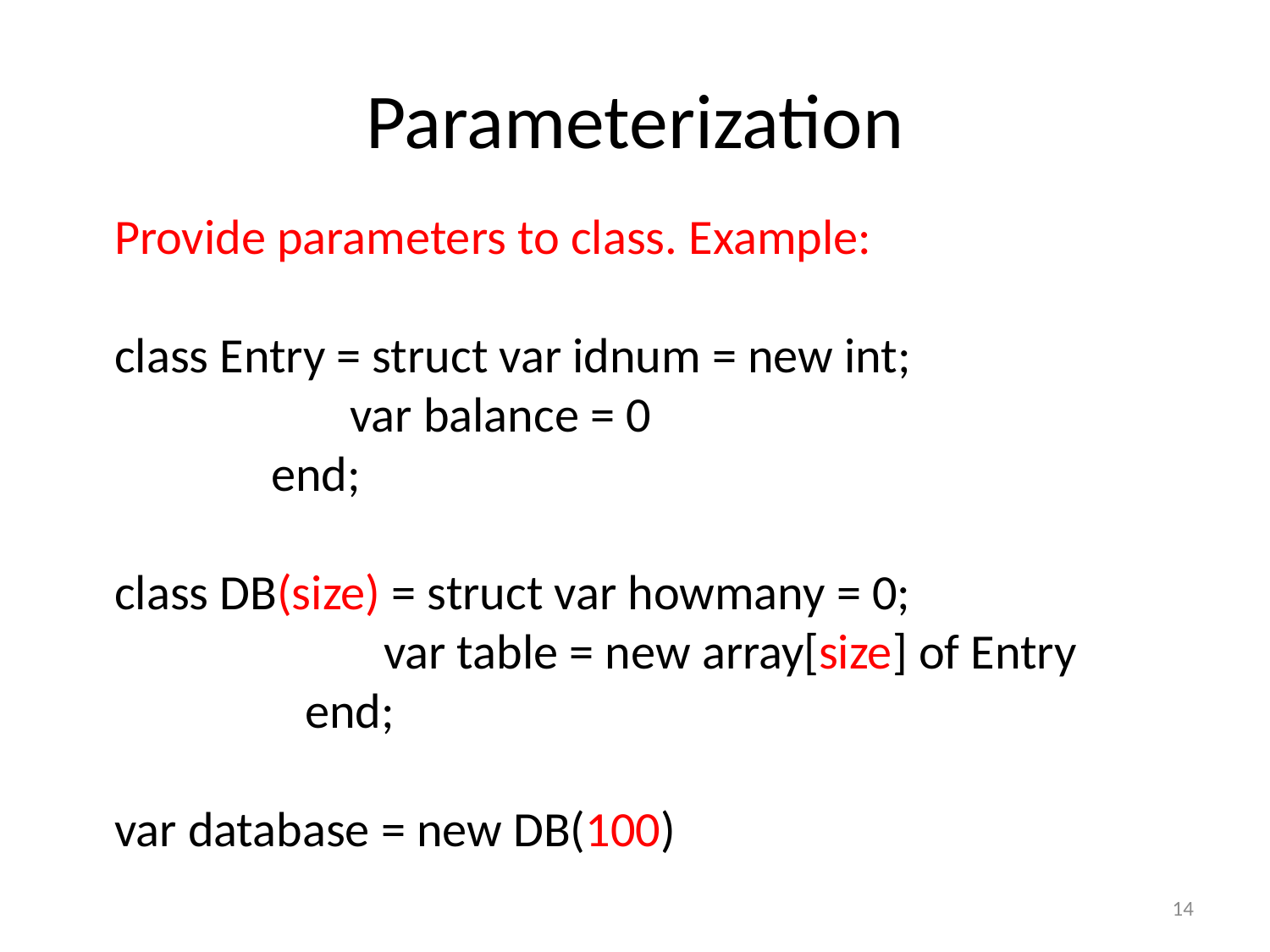

# Parameterization
Provide parameters to class. Example:

class Entry = struct var idnum = new int;
                     var balance = 0
              end;

class DB(size) = struct var howmany = 0;
                        var table = new array[size] of Entry
                 end;

var database = new DB(100)
14